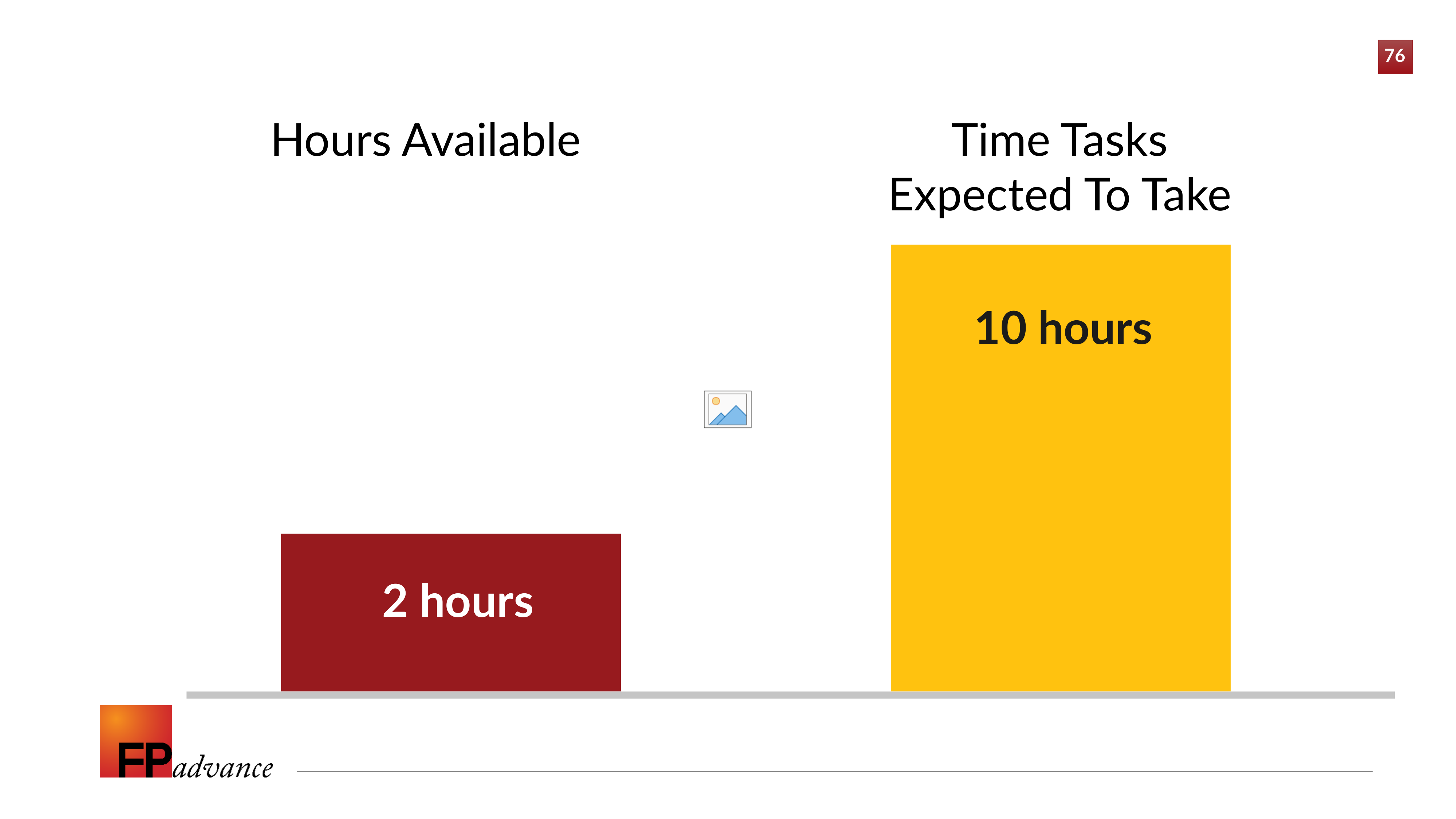

Hours Available
Time Tasks Expected To Take

10 hours

2 hours